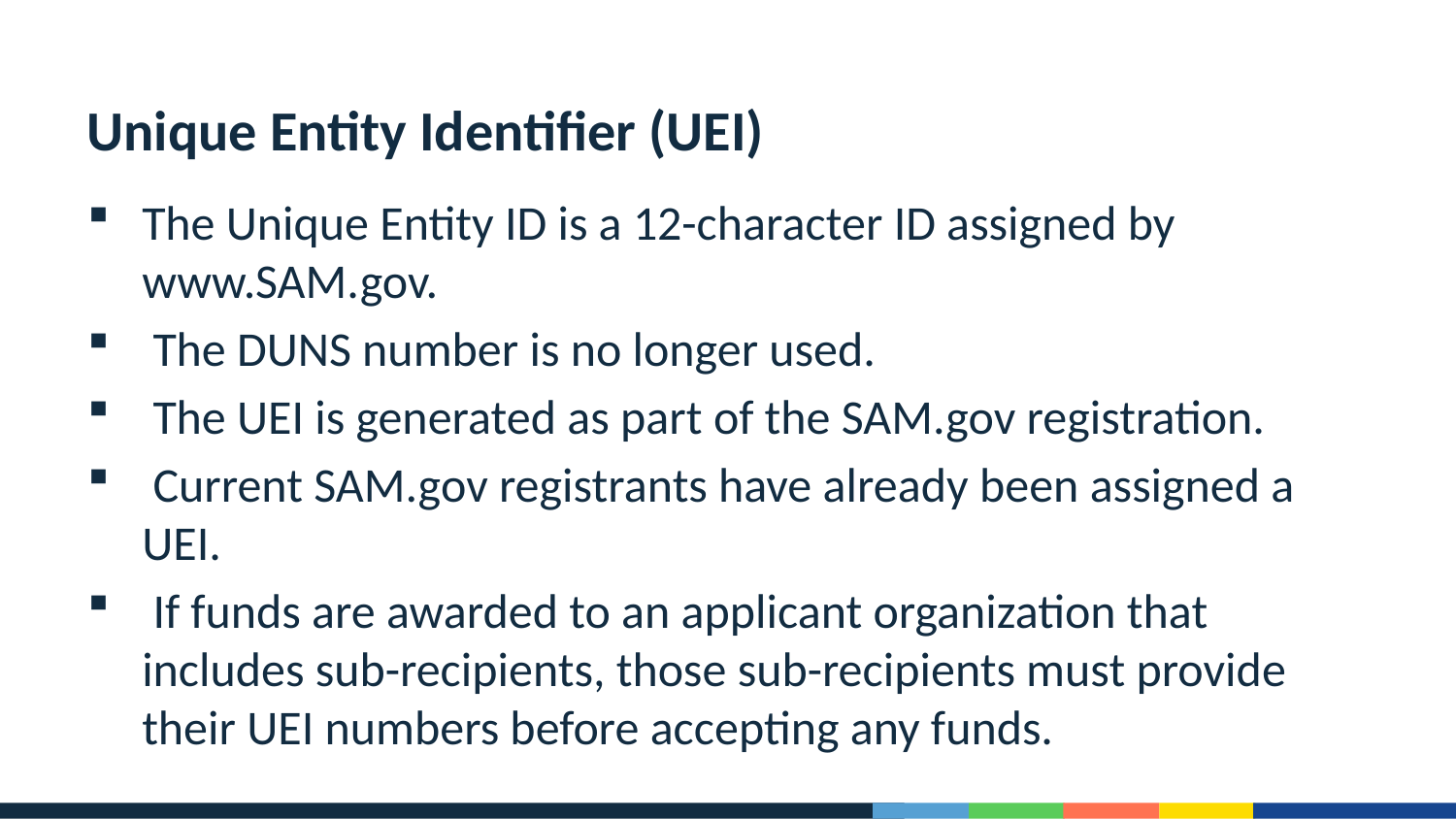

# Unique Entity Identifier (UEI)
The Unique Entity ID is a 12-character ID assigned by www.SAM.gov.
 The DUNS number is no longer used.
 The UEI is generated as part of the SAM.gov registration.
 Current SAM.gov registrants have already been assigned a UEI.
 If funds are awarded to an applicant organization that includes sub-recipients, those sub-recipients must provide their UEI numbers before accepting any funds.